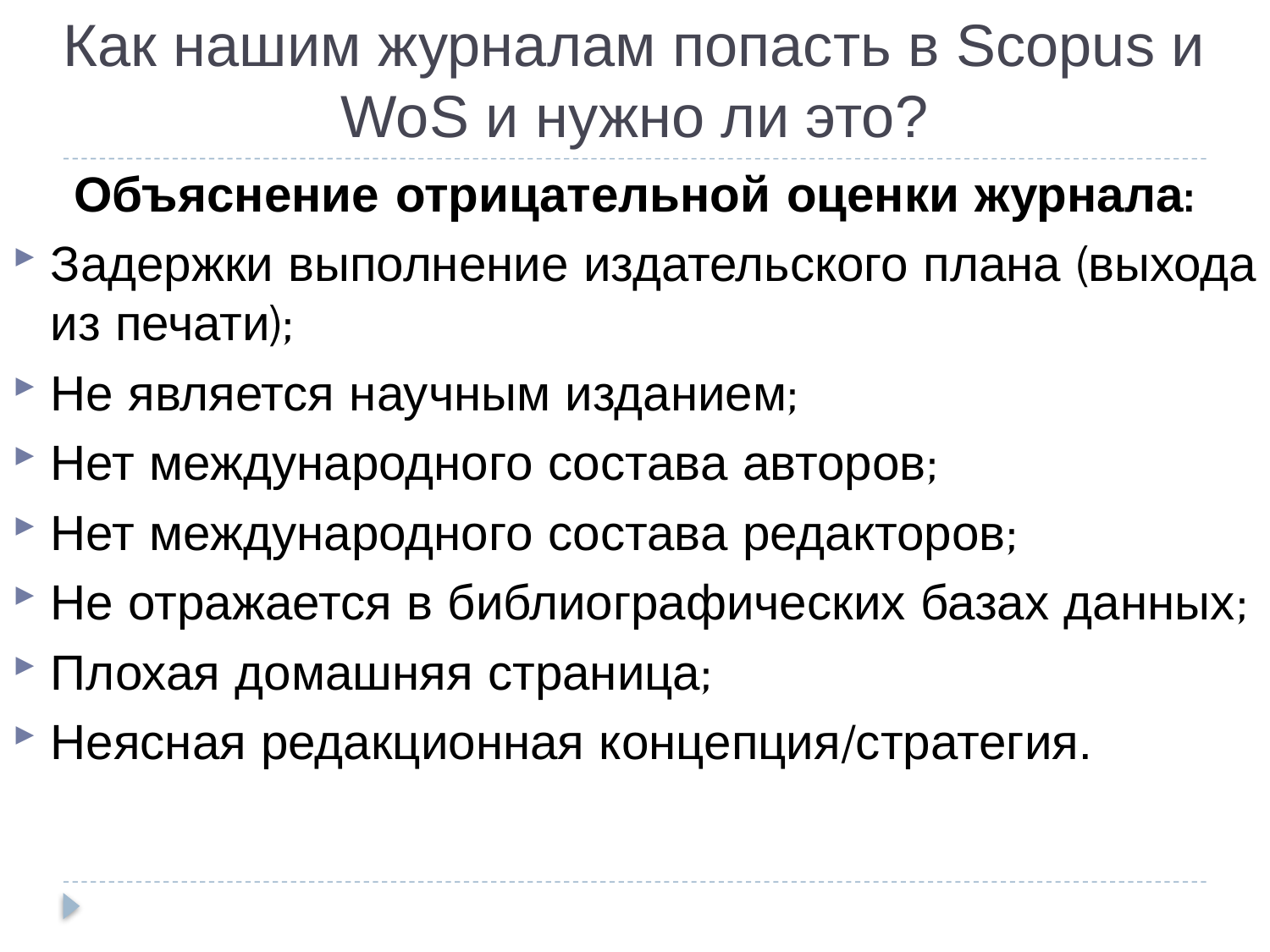

# Как нашим журналам попасть в Scopus и WoS и нужно ли это?
Объяснение отрицательной оценки журнала:
Задержки выполнение издательского плана (выхода из печати);
Не является научным изданием;
Нет международного состава авторов;
Нет международного состава редакторов;
Не отражается в библиографических базах данных;
Плохая домашняя страница;
Неясная редакционная концепция/стратегия.